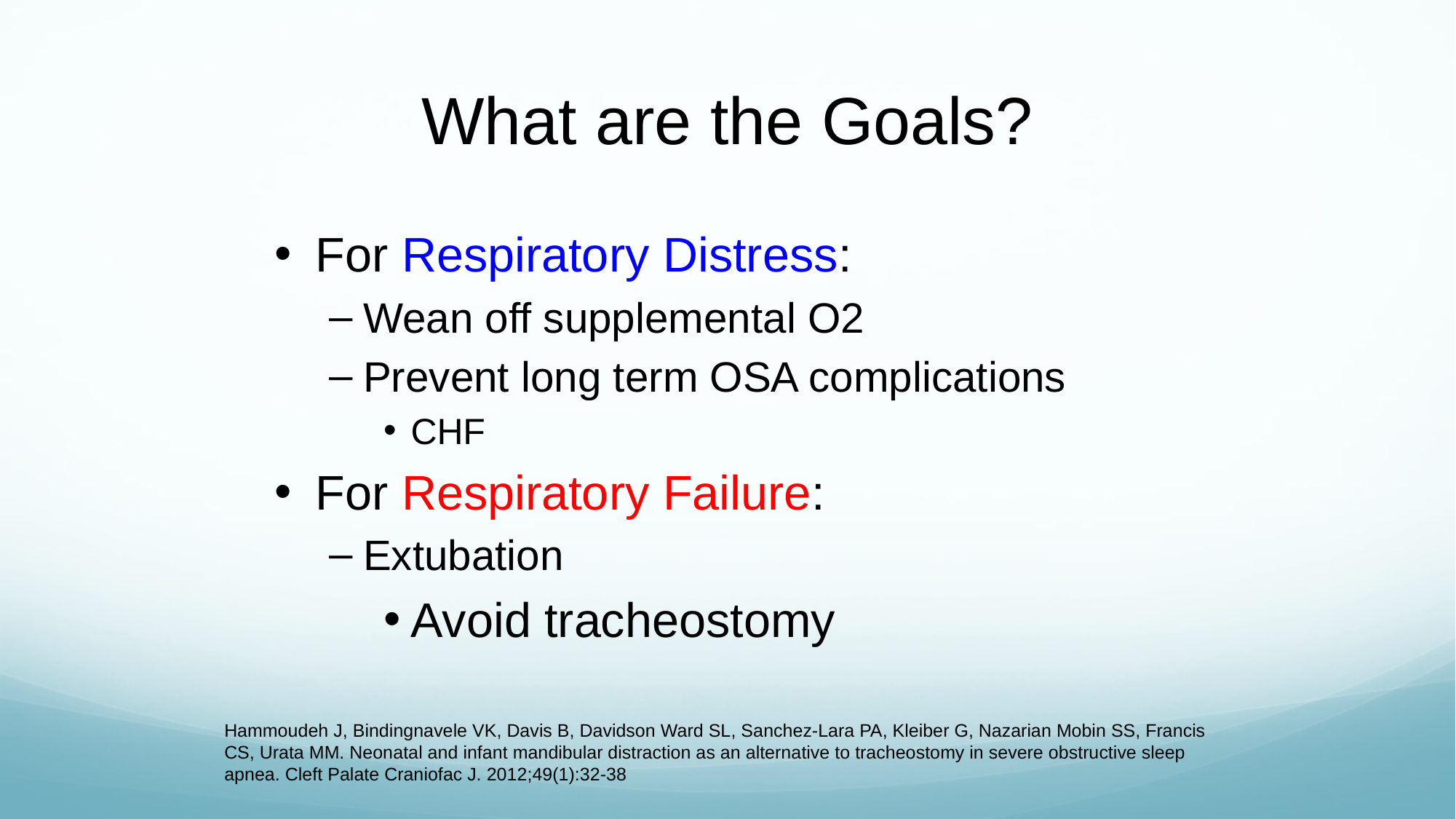

What are the Goals?
For Respiratory Distress:
Wean off supplemental O2
Prevent long term OSA complications
CHF
For Respiratory Failure:
Extubation
Avoid tracheostomy

Hammoudeh J, Bindingnavele VK, Davis B, Davidson Ward SL, Sanchez-Lara PA, Kleiber G, Nazarian Mobin SS, Francis CS, Urata MM. Neonatal and infant mandibular distraction as an alternative to tracheostomy in severe obstructive sleep apnea. Cleft Palate Craniofac J. 2012;49(1):32-38